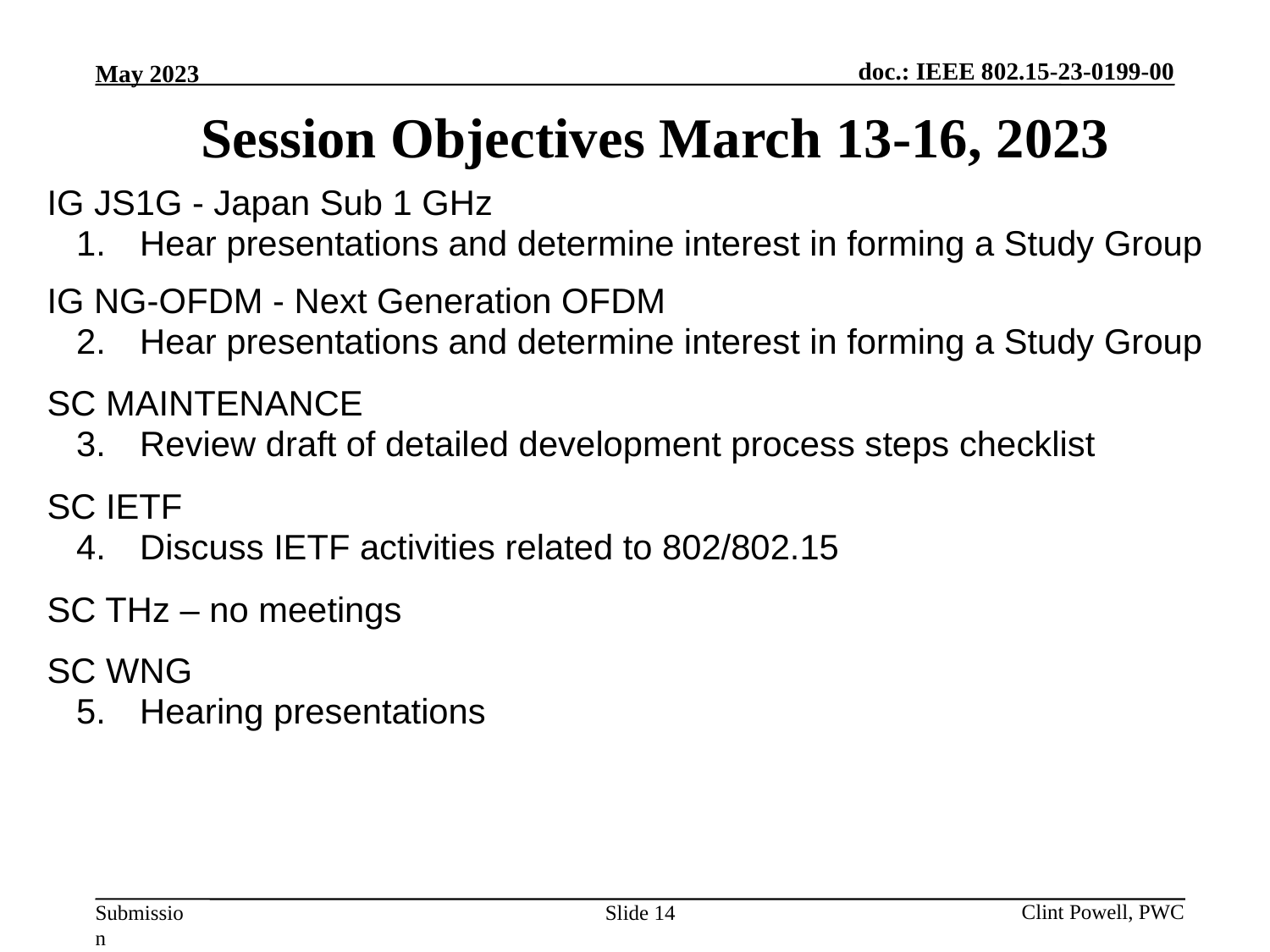

Session Objectives March 13-16, 2023

IG JS1G - Japan Sub 1 GHz
Hear presentations and determine interest in forming a Study Group

IG NG-OFDM - Next Generation OFDM
Hear presentations and determine interest in forming a Study Group

SC MAINTENANCE
Review draft of detailed development process steps checklist

SC IETF
Discuss IETF activities related to 802/802.15

SC THz – no meetings

SC WNG
Hearing presentations
Slide 14